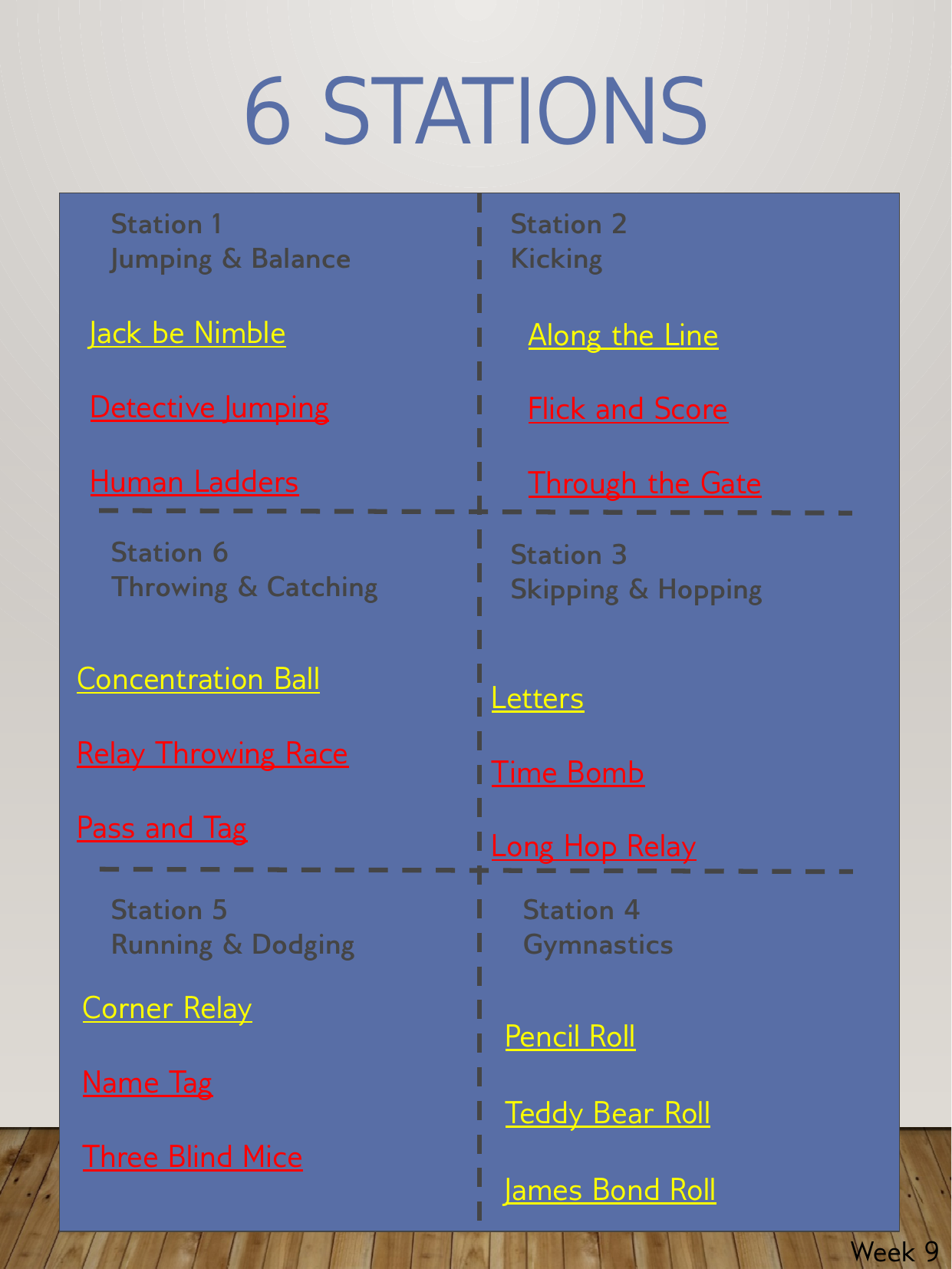

# 6 Stations

Station 1
Jumping & Balance
Station 2
Kicking
Jack be Nimble
Detective Jumping
Human Ladders

Along the Line
Flick and Score
Through the Gate

Station 6
Throwing & Catching
Station 3
Skipping & Hopping
Concentration Ball
Relay Throwing Race
Pass and Tag

Letters
Time Bomb
Long Hop Relay
Station 5
Running & Dodging
Station 4
Gymnastics
Corner Relay
Name Tag
Three Blind Mice

Pencil Roll
Teddy Bear Roll
James Bond Roll
Week 9